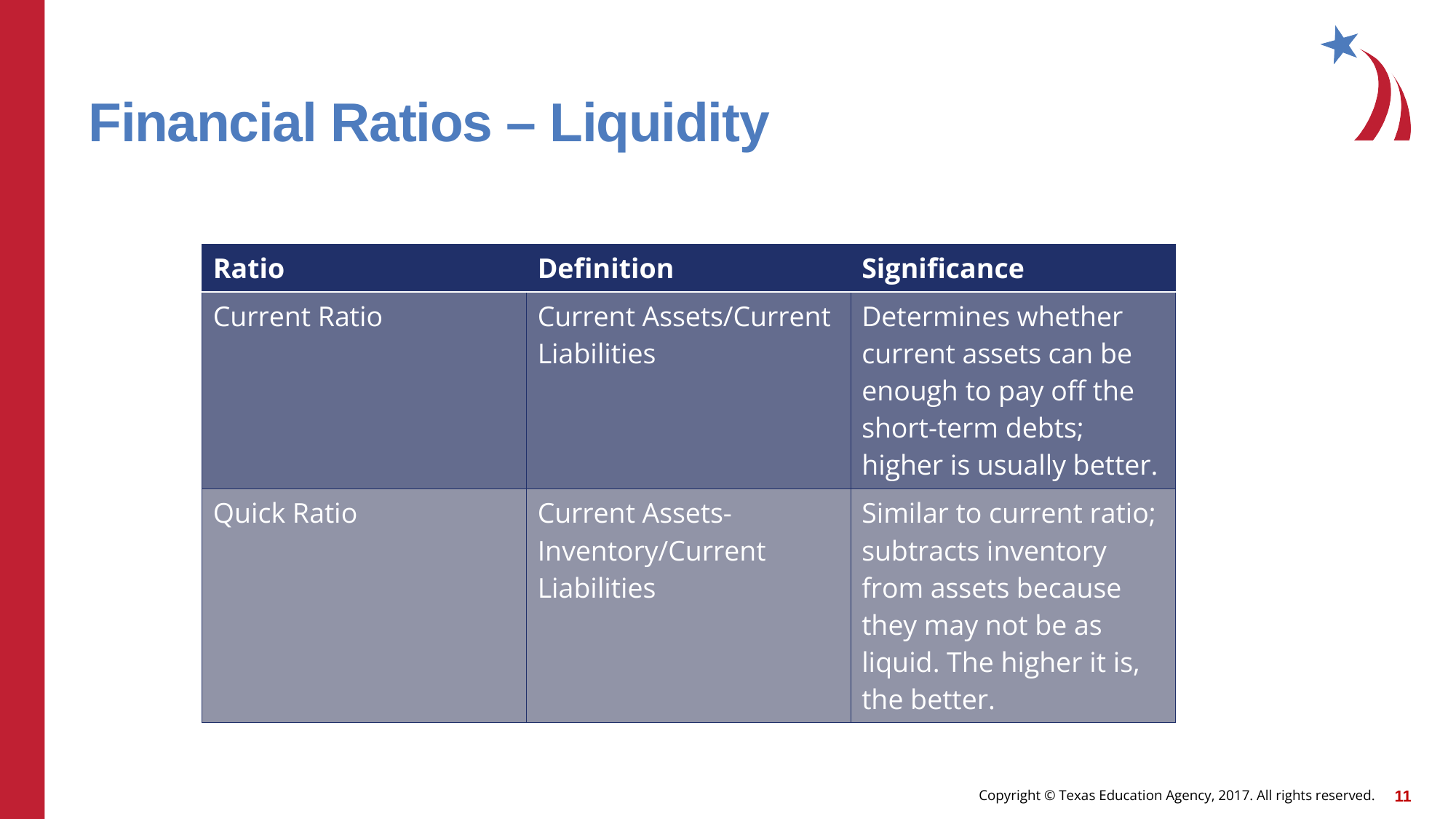

# Financial Ratios – Liquidity
| Ratio | Definition | Significance |
| --- | --- | --- |
| Current Ratio | Current Assets/Current Liabilities | Determines whether current assets can be enough to pay off the short-term debts; higher is usually better. |
| Quick Ratio | Current Assets-Inventory/Current Liabilities | Similar to current ratio; subtracts inventory from assets because they may not be as liquid. The higher it is, the better. |